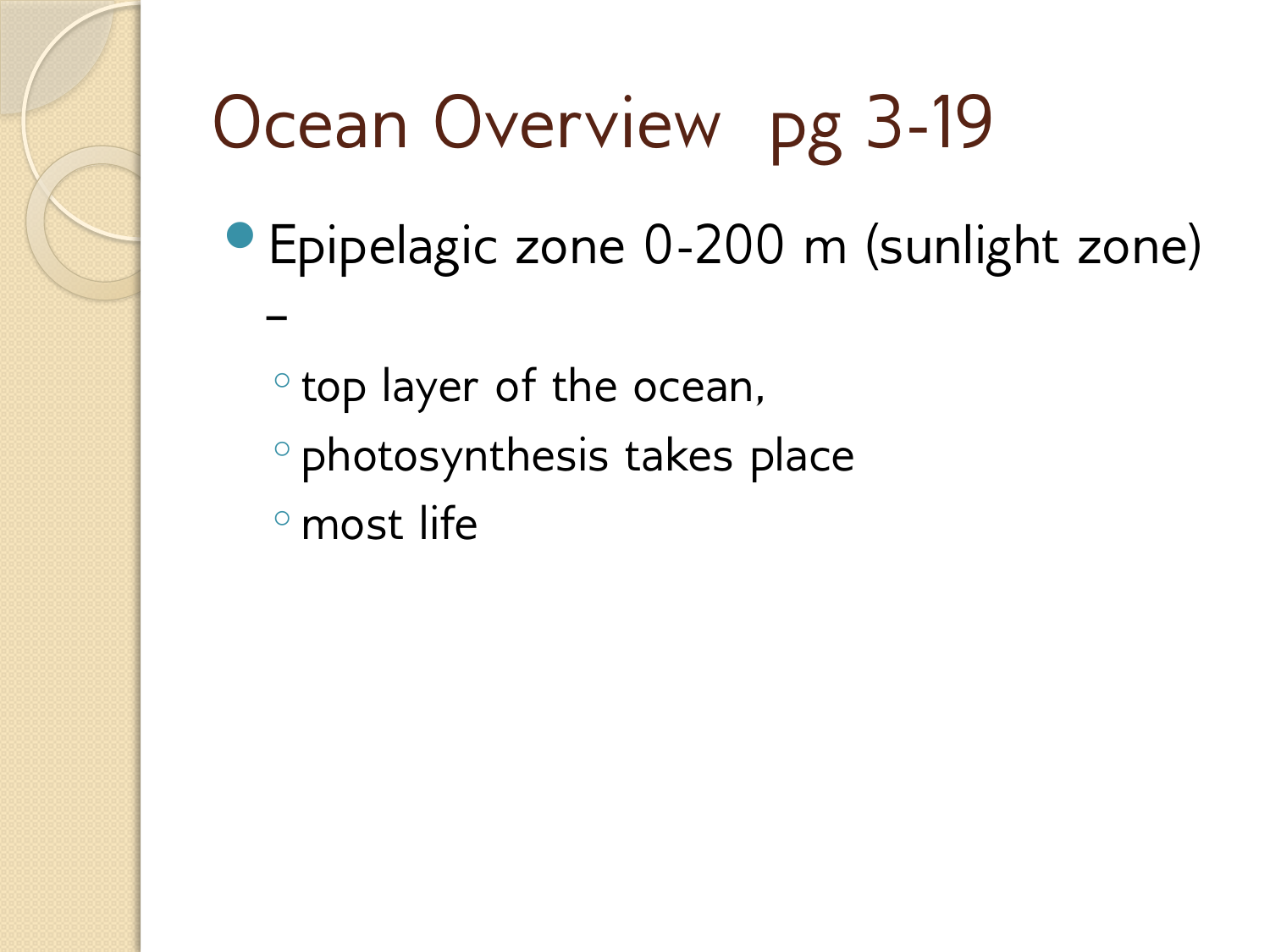

# Ocean Overview  pg 3-19
Epipelagic zone 0-200 m (sunlight zone) –
top layer of the ocean,
photosynthesis takes place
most life